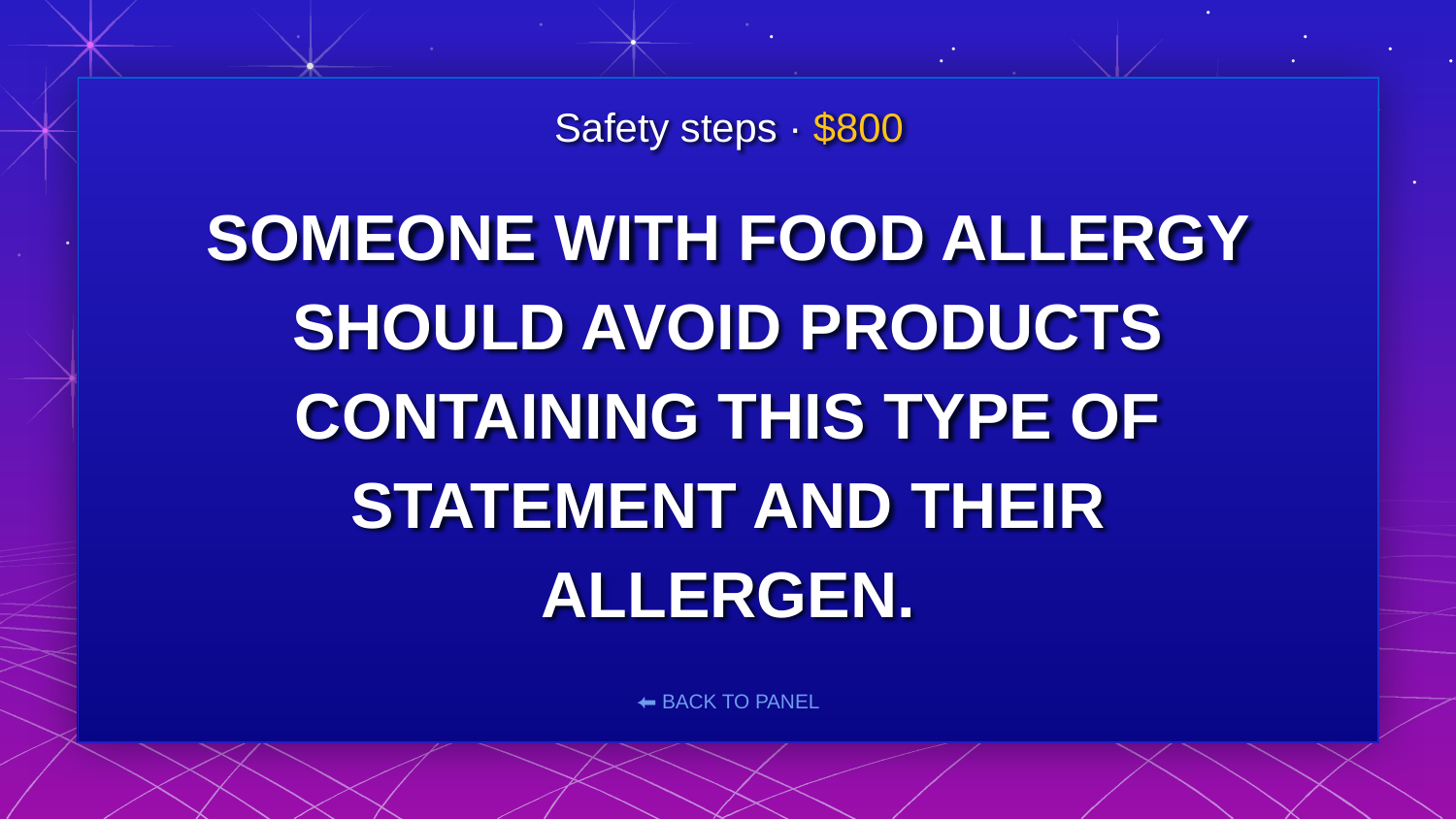

Safety steps · $800
# SOMEONE WITH FOOD ALLERGY SHOULD AVOID PRODUCTS CONTAINING THIS TYPE OF STATEMENT AND THEIR ALLERGEN.